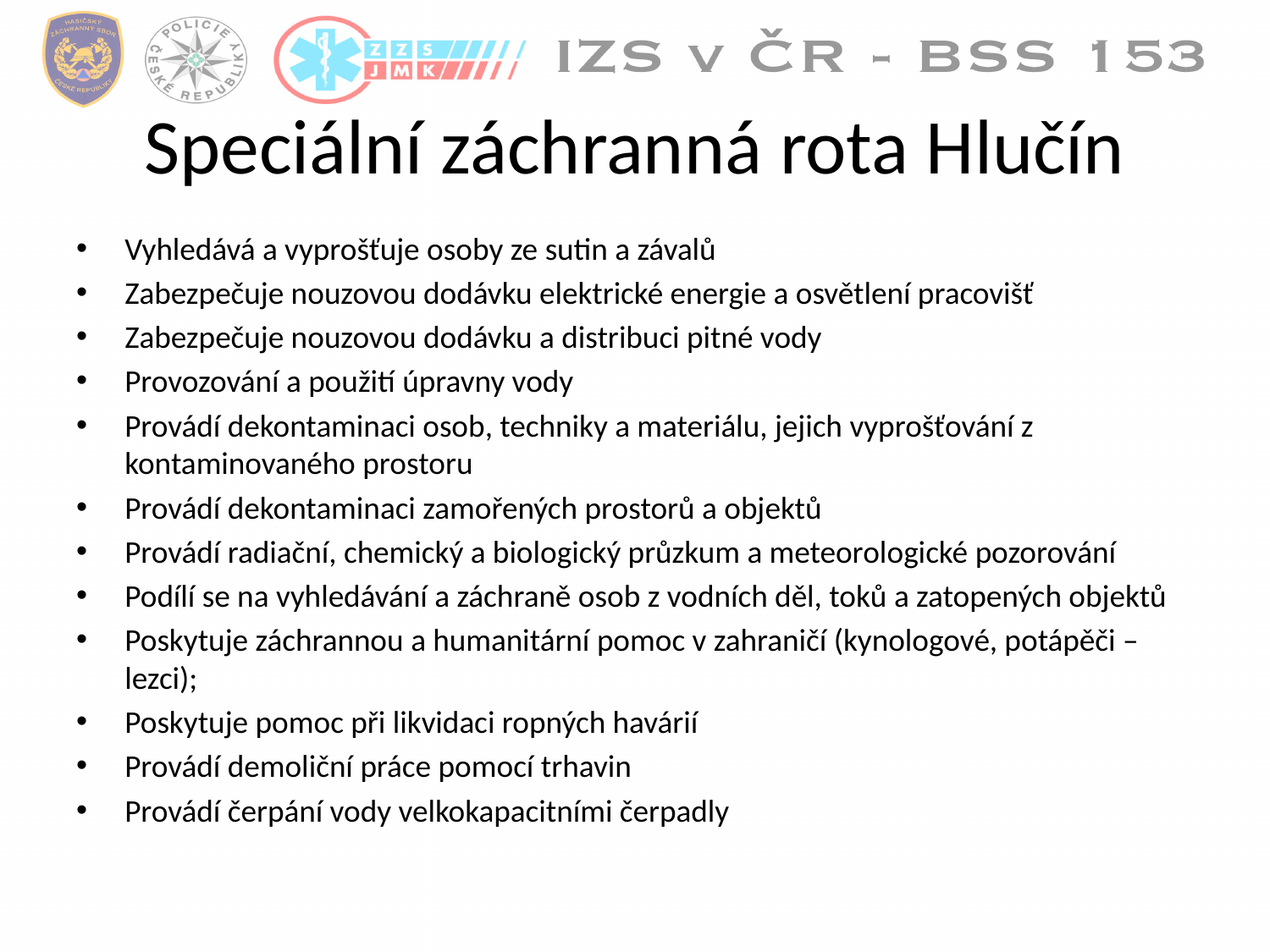

# Speciální záchranná rota Hlučín
Vyhledává a vyprošťuje osoby ze sutin a závalů
Zabezpečuje nouzovou dodávku elektrické energie a osvětlení pracovišť
Zabezpečuje nouzovou dodávku a distribuci pitné vody
Provozování a použití úpravny vody
Provádí dekontaminaci osob, techniky a materiálu, jejich vyprošťování z kontaminovaného prostoru
Provádí dekontaminaci zamořených prostorů a objektů
Provádí radiační, chemický a biologický průzkum a meteorologické pozorování
Podílí se na vyhledávání a záchraně osob z vodních děl, toků a zatopených objektů
Poskytuje záchrannou a humanitární pomoc v zahraničí (kynologové, potápěči – lezci);
Poskytuje pomoc při likvidaci ropných havárií
Provádí demoliční práce pomocí trhavin
Provádí čerpání vody velkokapacitními čerpadly